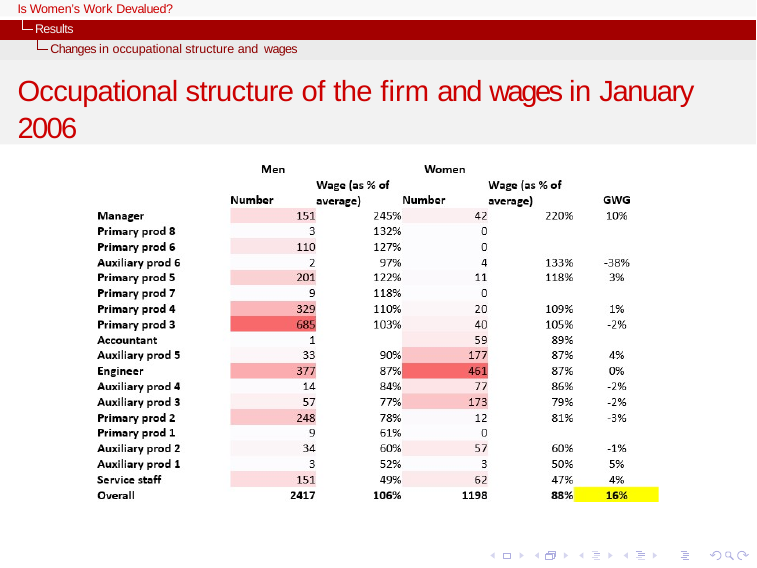

Is Women’s Work Devalued?
Results
Changes in occupational structure and wages

Occupational structure of the firm and wages in January  2006